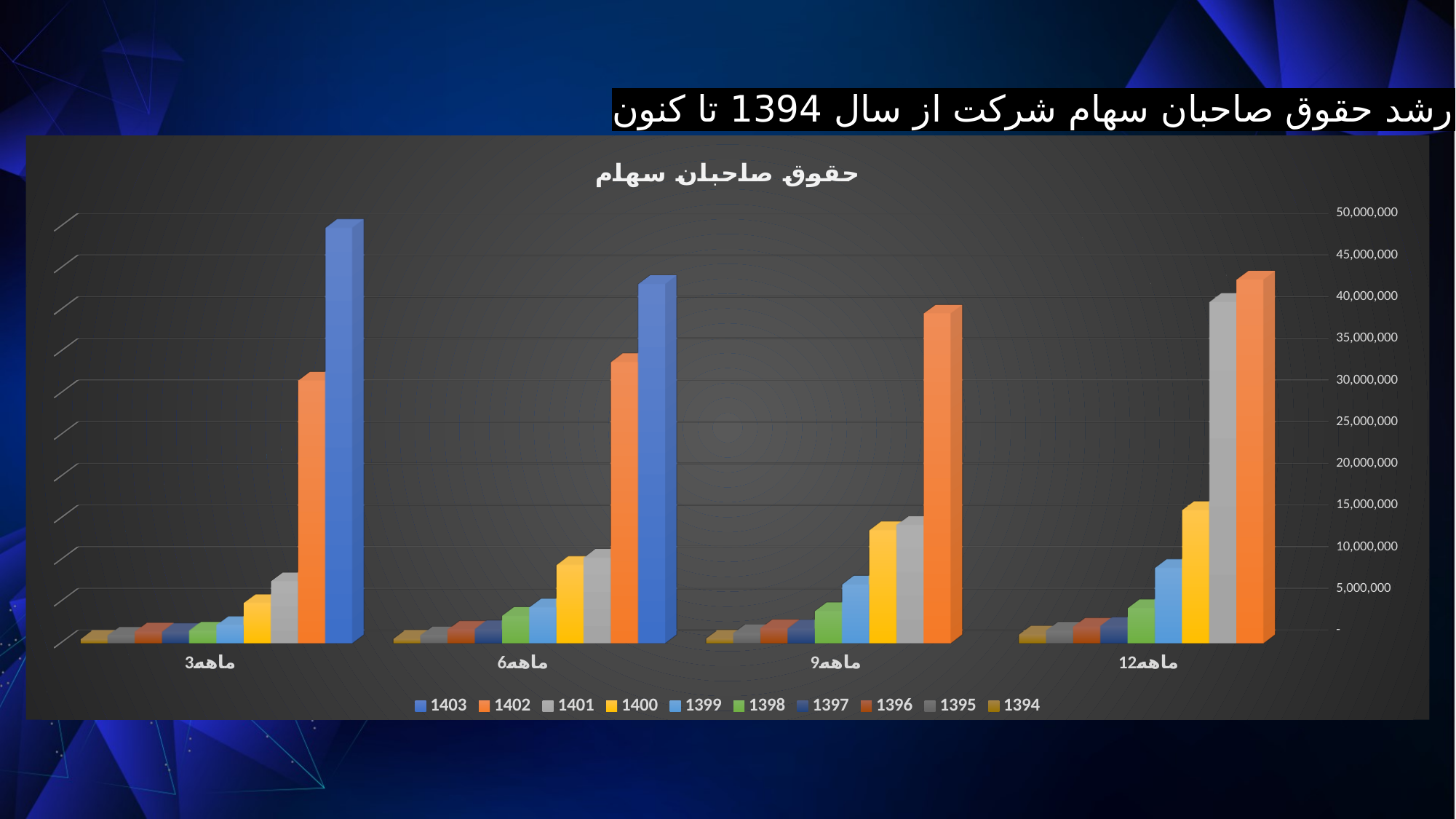

روند رشد حقوق صاحبان سهام شرکت از سال 1394 تا کنون :

[unsupported chart]